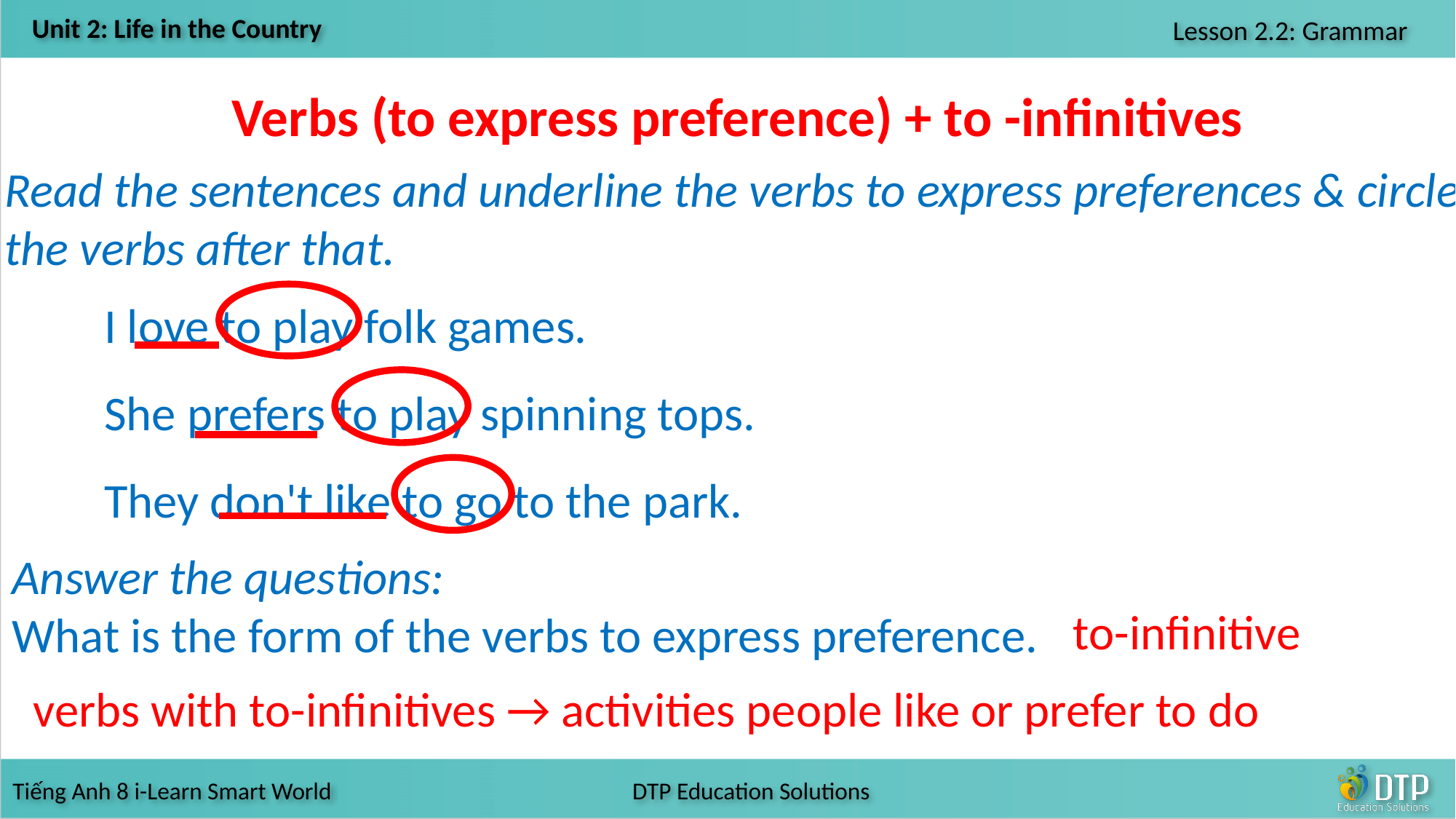

Verbs (to express preference) + to -infinitives
Read the sentences and underline the verbs to express preferences & circle the verbs after that.
I love to play folk games.
She prefers to play spinning tops.
They don't like to go to the park.

Answer the questions:
What is the form of the verbs to express preference.

to-infinitive
verbs with to-infinitives → activities people like or prefer to do